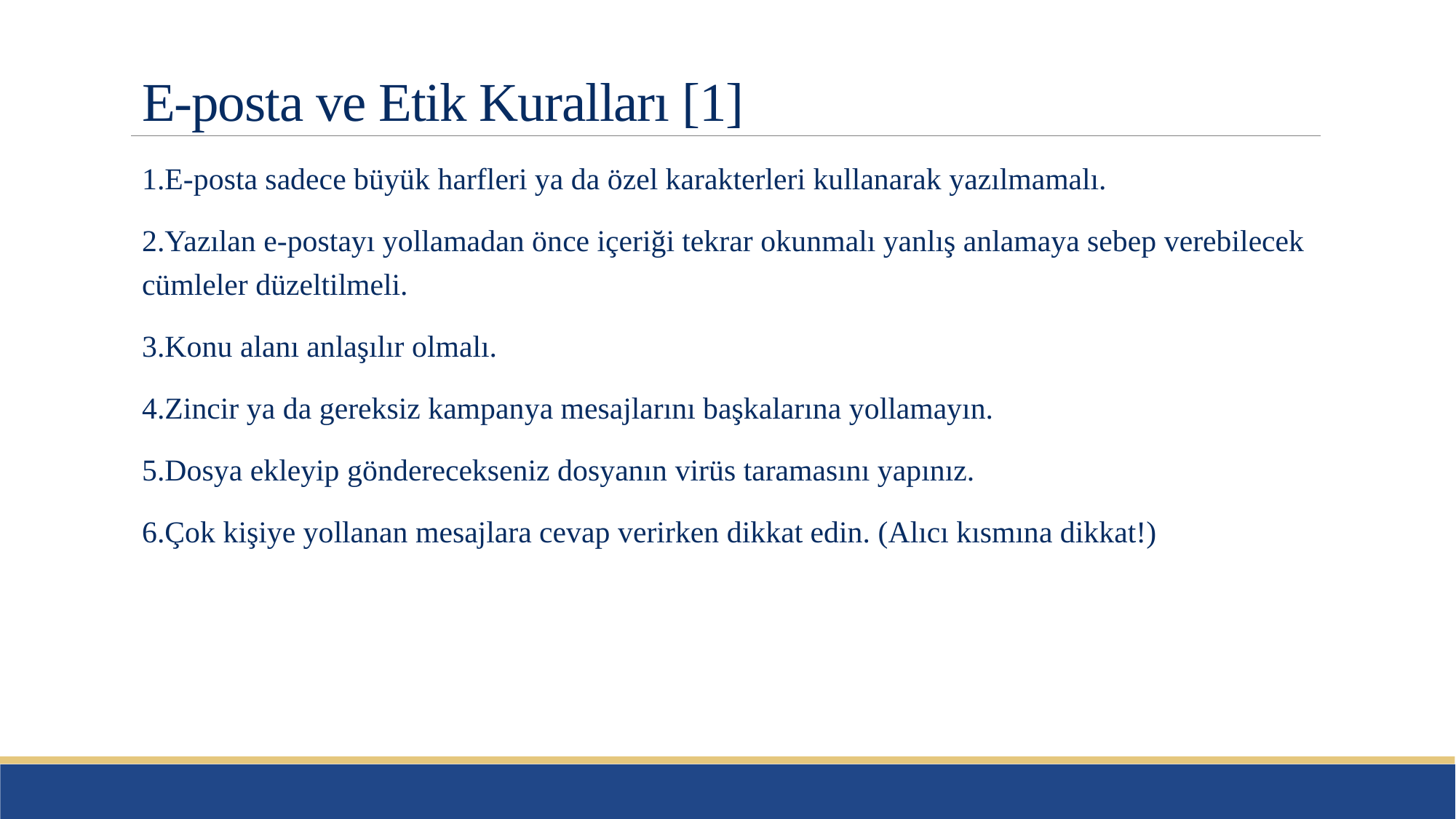

# E-posta ve Etik Kuralları [1]
1.E-posta sadece büyük harfleri ya da özel karakterleri kullanarak yazılmamalı.
2.Yazılan e-postayı yollamadan önce içeriği tekrar okunmalı yanlış anlamaya sebep verebilecek cümleler düzeltilmeli.
3.Konu alanı anlaşılır olmalı.
4.Zincir ya da gereksiz kampanya mesajlarını başkalarına yollamayın.
5.Dosya ekleyip gönderecekseniz dosyanın virüs taramasını yapınız.
6.Çok kişiye yollanan mesajlara cevap verirken dikkat edin. (Alıcı kısmına dikkat!)